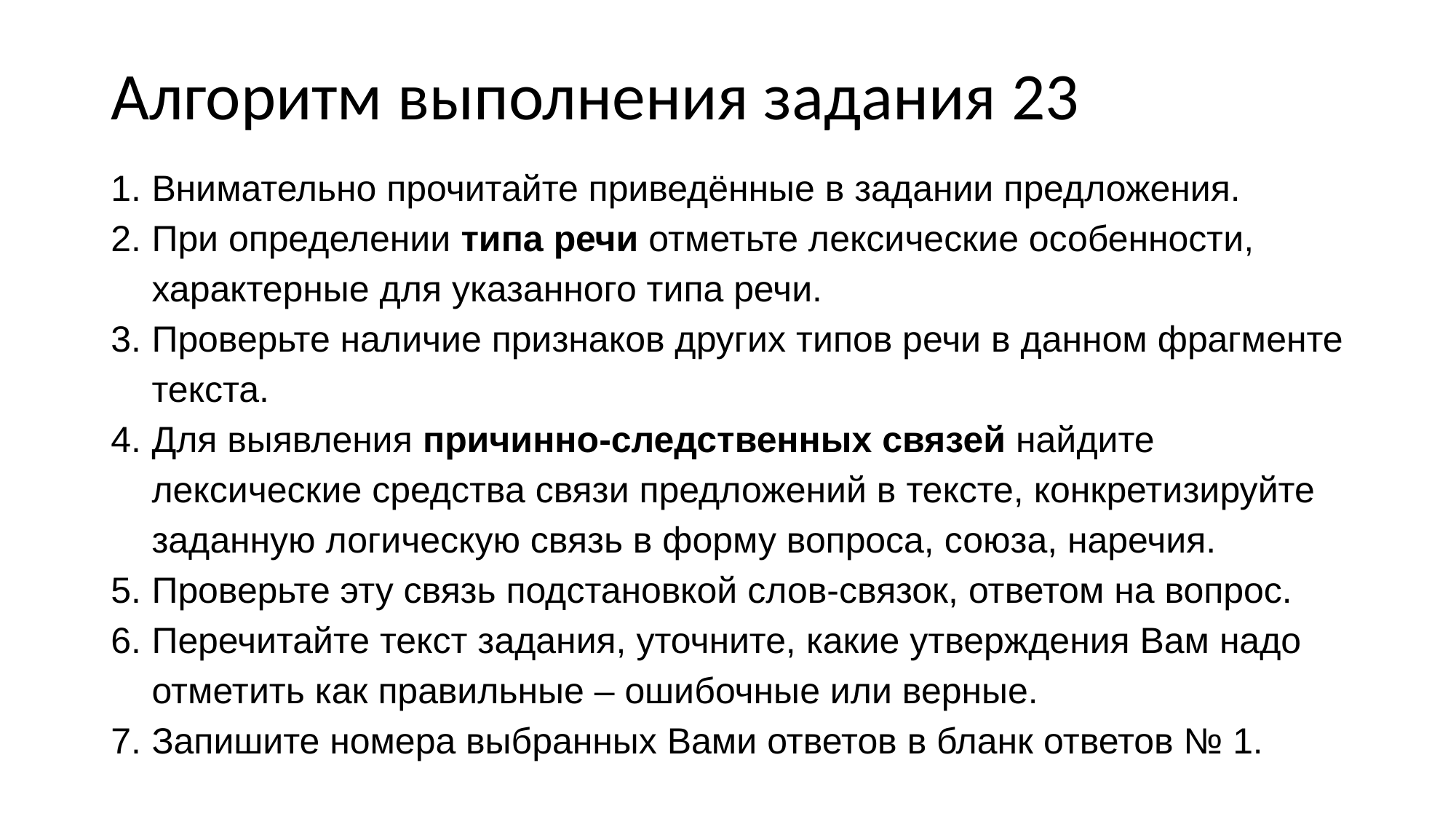

# Алгоритм выполнения задания 23
Внимательно прочитайте приведённые в задании предложения.
При определении типа речи отметьте лексические особенности, характерные для указанного типа речи.
Проверьте наличие признаков других типов речи в данном фрагменте текста.
Для выявления причинно-следственных связей найдите лексические средства связи предложений в тексте, конкретизируйте заданную логическую связь в форму вопроса, союза, наречия.
Проверьте эту связь подстановкой слов-связок, ответом на вопрос.
Перечитайте текст задания, уточните, какие утверждения Вам надо отметить как правильные – ошибочные или верные.
Запишите номера выбранных Вами ответов в бланк ответов № 1.